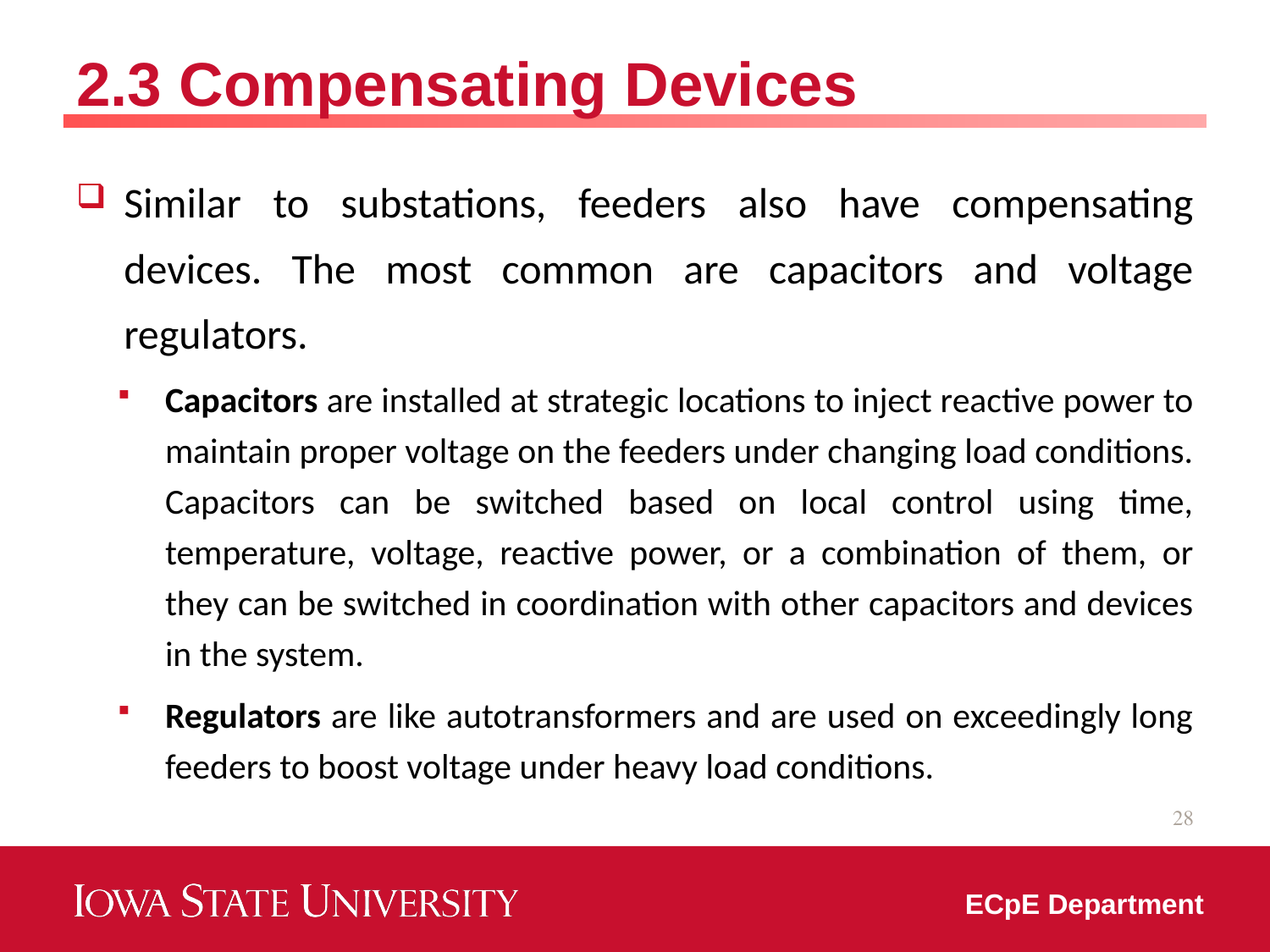

# 2.3 Compensating Devices
Similar to substations, feeders also have compensating devices. The most common are capacitors and voltage regulators.
Capacitors are installed at strategic locations to inject reactive power to maintain proper voltage on the feeders under changing load conditions. Capacitors can be switched based on local control using time, temperature, voltage, reactive power, or a combination of them, or they can be switched in coordination with other capacitors and devices in the system.
Regulators are like autotransformers and are used on exceedingly long feeders to boost voltage under heavy load conditions.

28
ECpE Department